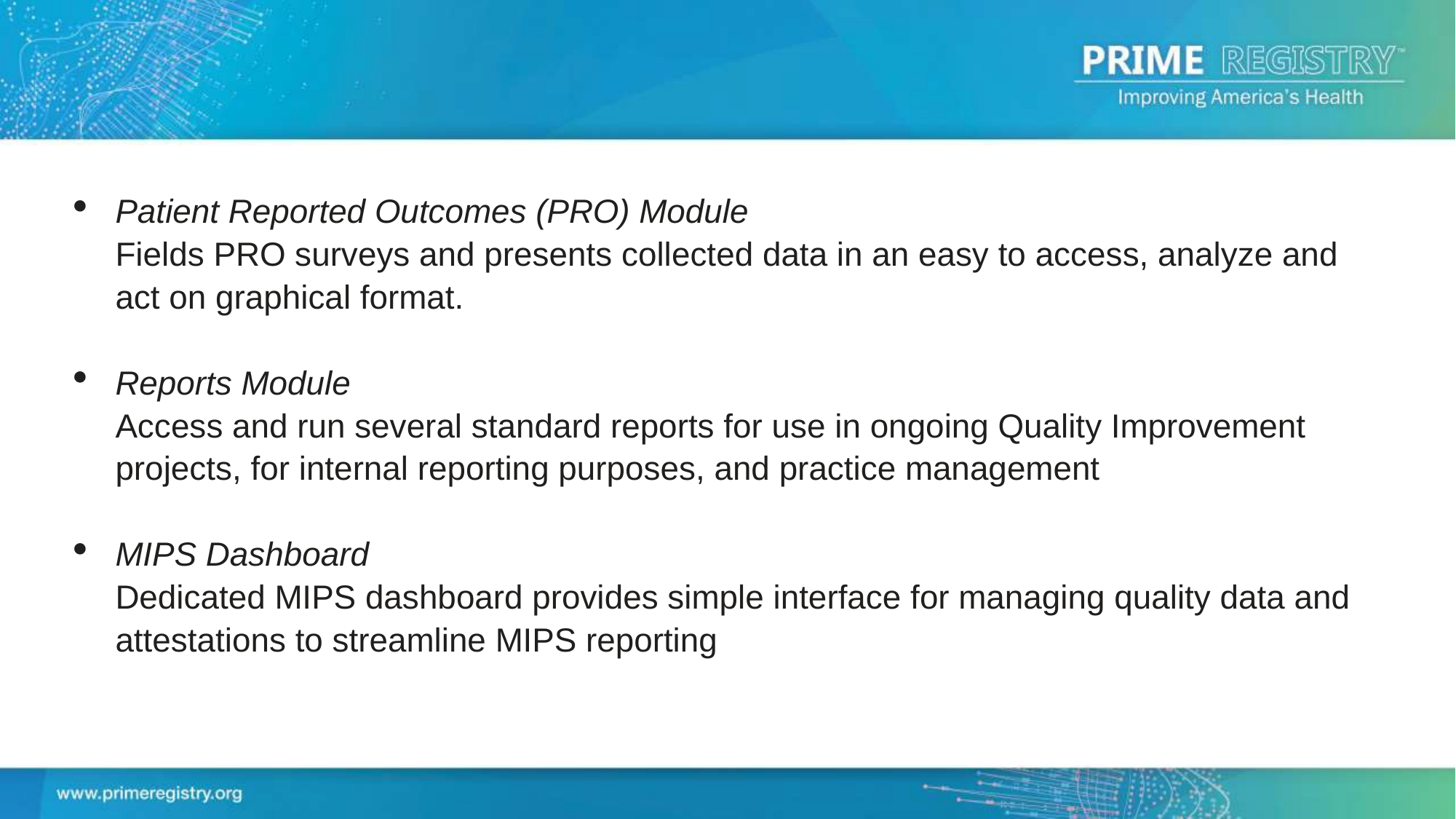

Patient Reported Outcomes (PRO) Module
Fields PRO surveys and presents collected data in an easy to access, analyze and act on graphical format.

Reports Module
Access and run several standard reports for use in ongoing Quality Improvement projects, for internal reporting purposes, and practice management

MIPS Dashboard
Dedicated MIPS dashboard provides simple interface for managing quality data and attestations to streamline MIPS reporting